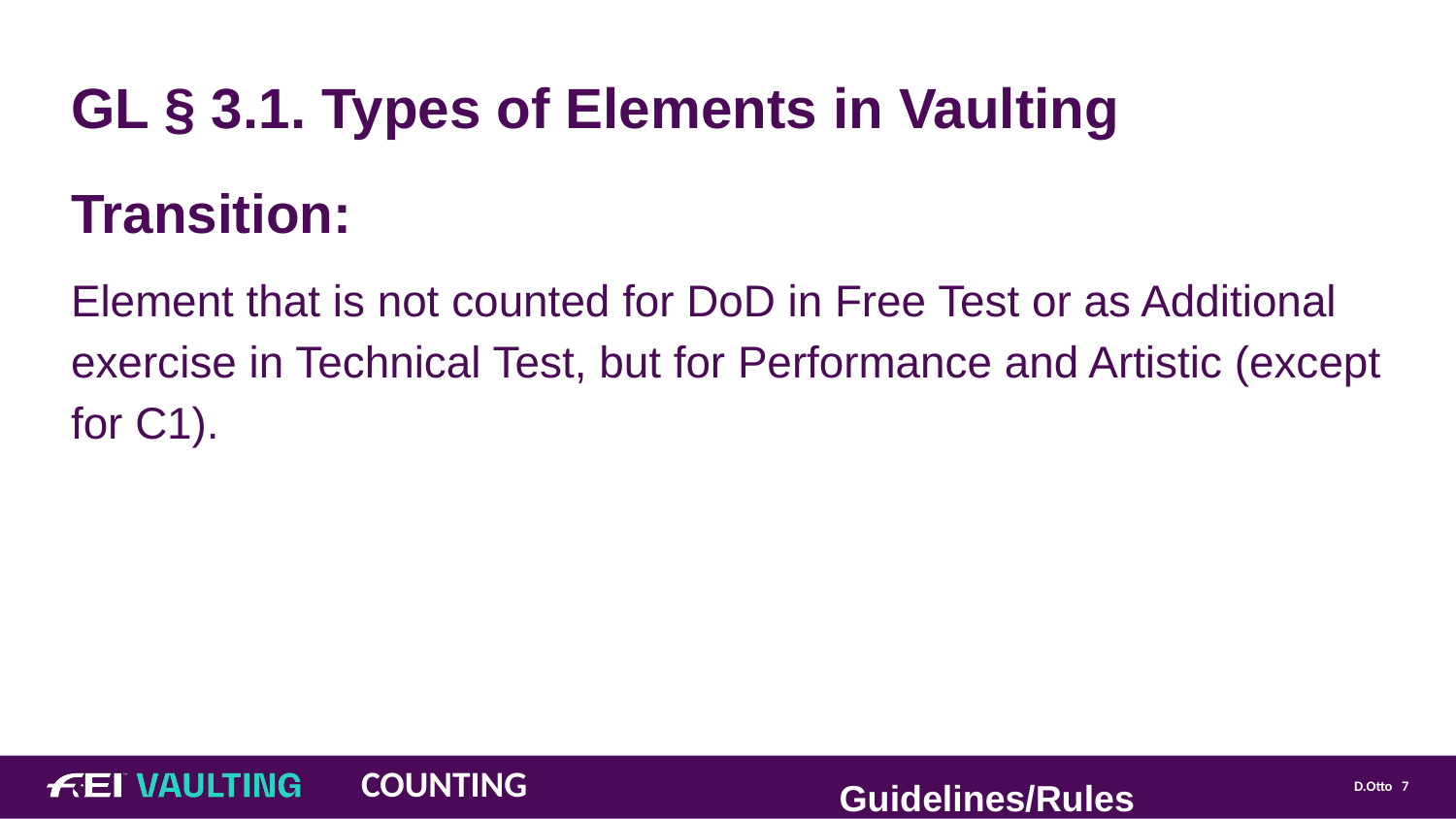

# GL § 3.1. Types of Elements in Vaulting
Transition:
Element that is not counted for DoD in Free Test or as Additional exercise in Technical Test, but for Performance and Artistic (except for C1).

Guidelines/Rules